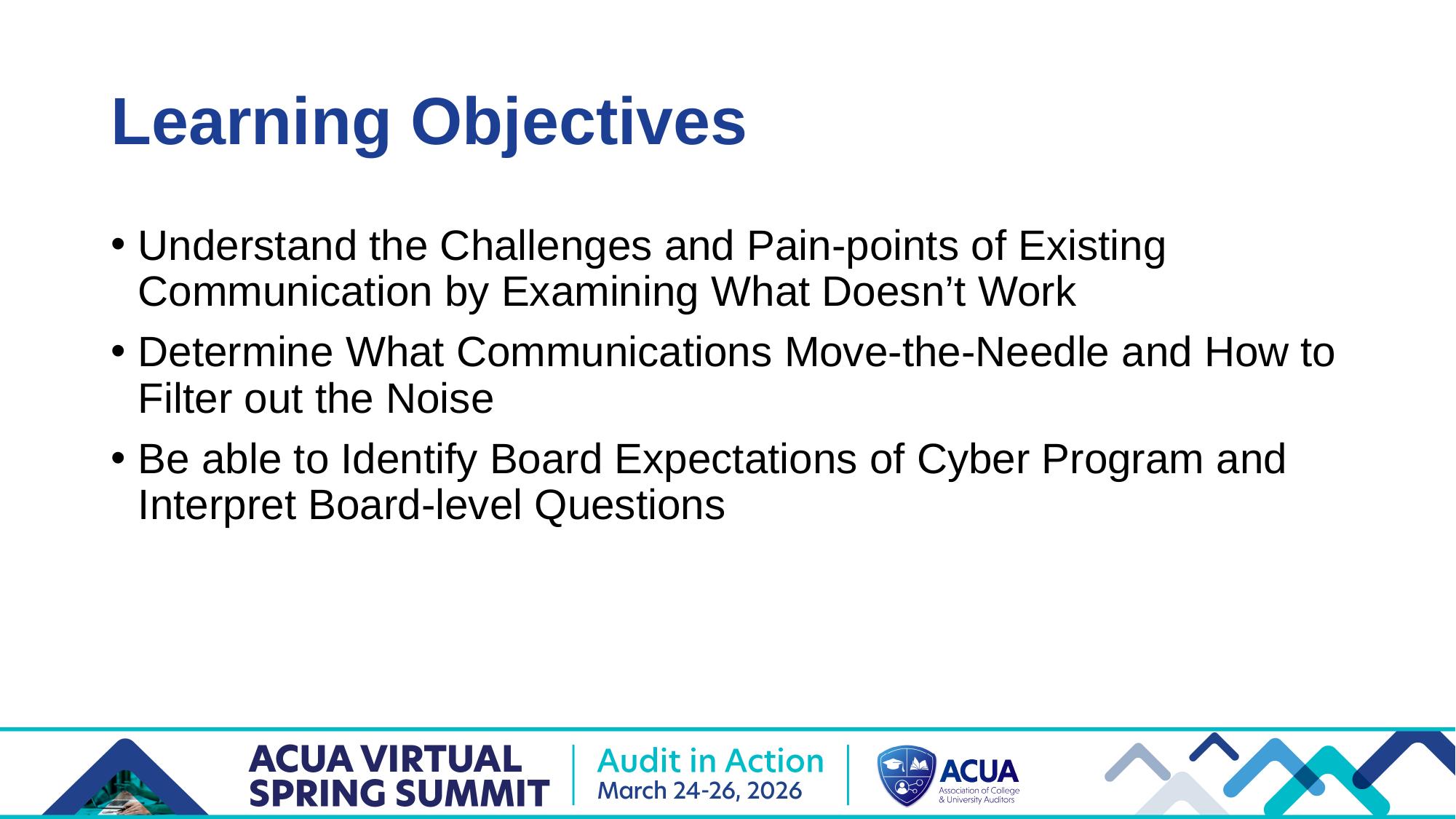

# Learning Objectives
Understand the Challenges and Pain-points of Existing Communication by Examining What Doesn’t Work
Determine What Communications Move-the-Needle and How to Filter out the Noise
Be able to Identify Board Expectations of Cyber Program and Interpret Board-level Questions